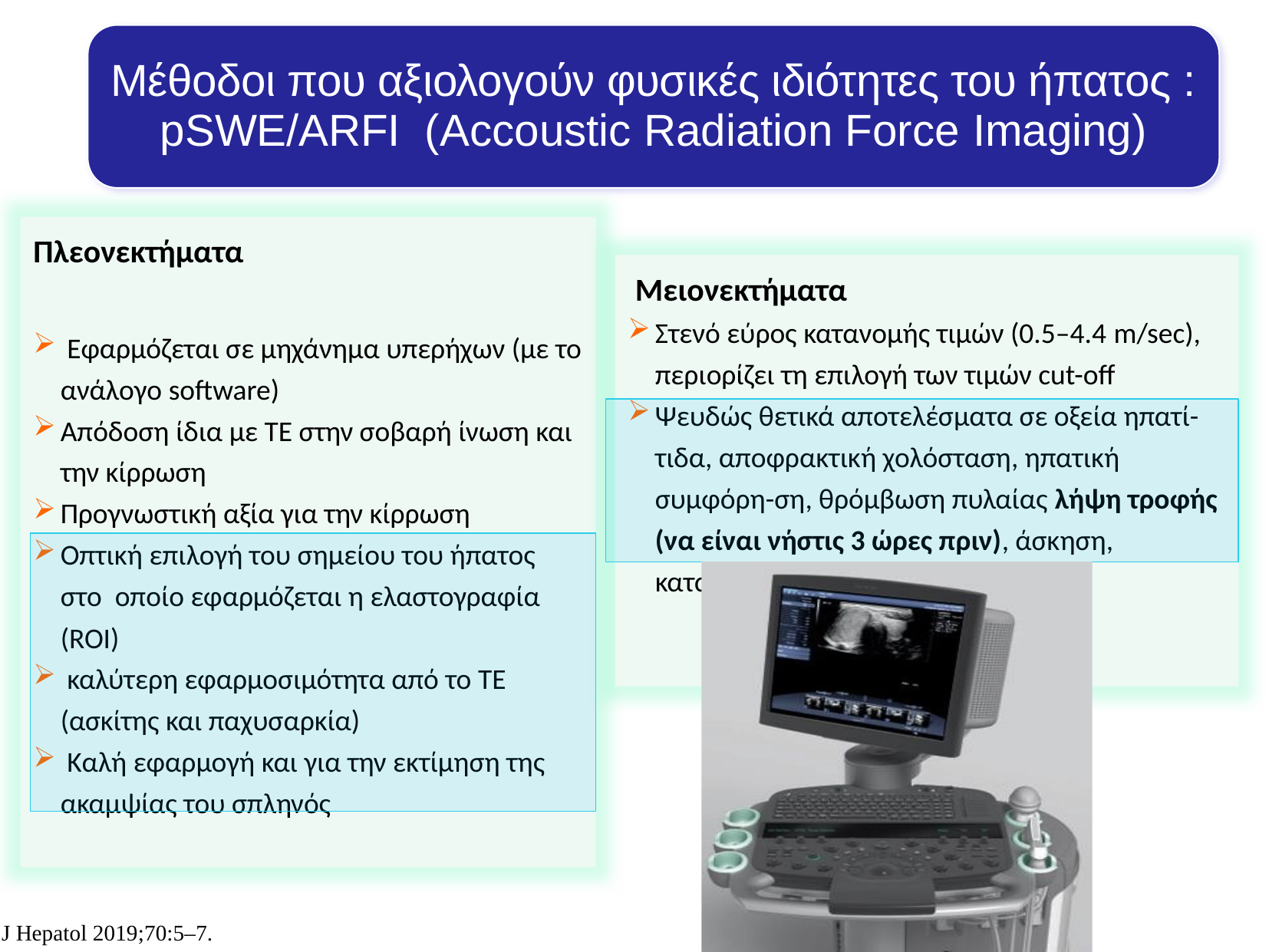

Μέθοδοι που αξιολογούν φυσικές ιδιότητες του ήπατος : pSWE/ARFI  (Accoustic Radiation Force Imaging)
Πλεονεκτήματα

 Εφαρμόζεται σε μηχάνημα υπερήχων (με το ανάλογο software)
Απόδοση ίδια με ΤΕ στην σοβαρή ίνωση και την κίρρωση
Προγνωστική αξία για την κίρρωση
Οπτική επιλογή του σημείου του ήπατος στο  οποίο εφαρμόζεται η ελαστογραφία (ROI)
 καλύτερη εφαρμοσιμότητα από το TE (ασκίτης και παχυσαρκία)
 Καλή εφαρμογή και για την εκτίμηση της ακαμψίας του σπληνός

 Μειονεκτήματα
Στενό εύρος κατανομής τιμών (0.5–4.4 m/sec),  περιορίζει τη επιλογή των τιμών cut-off
Ψευδώς θετικά αποτελέσματα σε οξεία ηπατί-τιδα, αποφρακτική χολόσταση, ηπατική συμφόρη-ση, θρόμβωση πυλαίας λήψη τροφής (να είναι νήστις 3 ώρες πριν), άσκηση, κατανάλωση αλκοόλ

J Hepatol 2019;70:5–7.
.